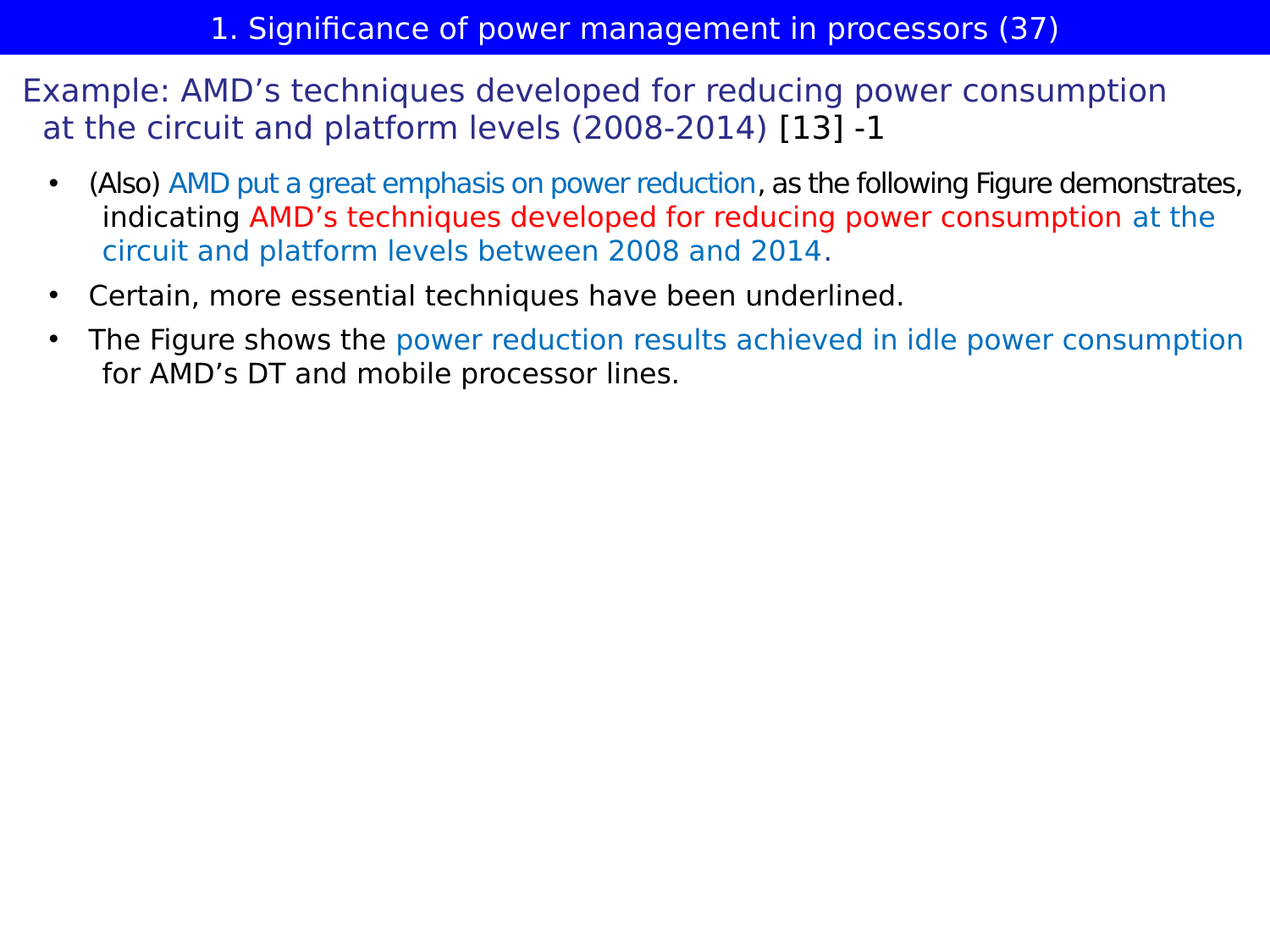

# 1. Significance of power management in processors (37)
Example: AMD’s techniques developed for reducing power consumption
  at the circuit and platform levels (2008-2014) [13] -1
(Also) AMD put a great emphasis on power reduction, as the following Figure demonstrates,
      indicating AMD’s techniques developed for reducing power consumption at the
      circuit and platform levels between 2008 and 2014.
Certain, more essential techniques have been underlined.
The Figure shows the power reduction results achieved in idle power consumption
      for AMD’s DT and mobile processor lines.